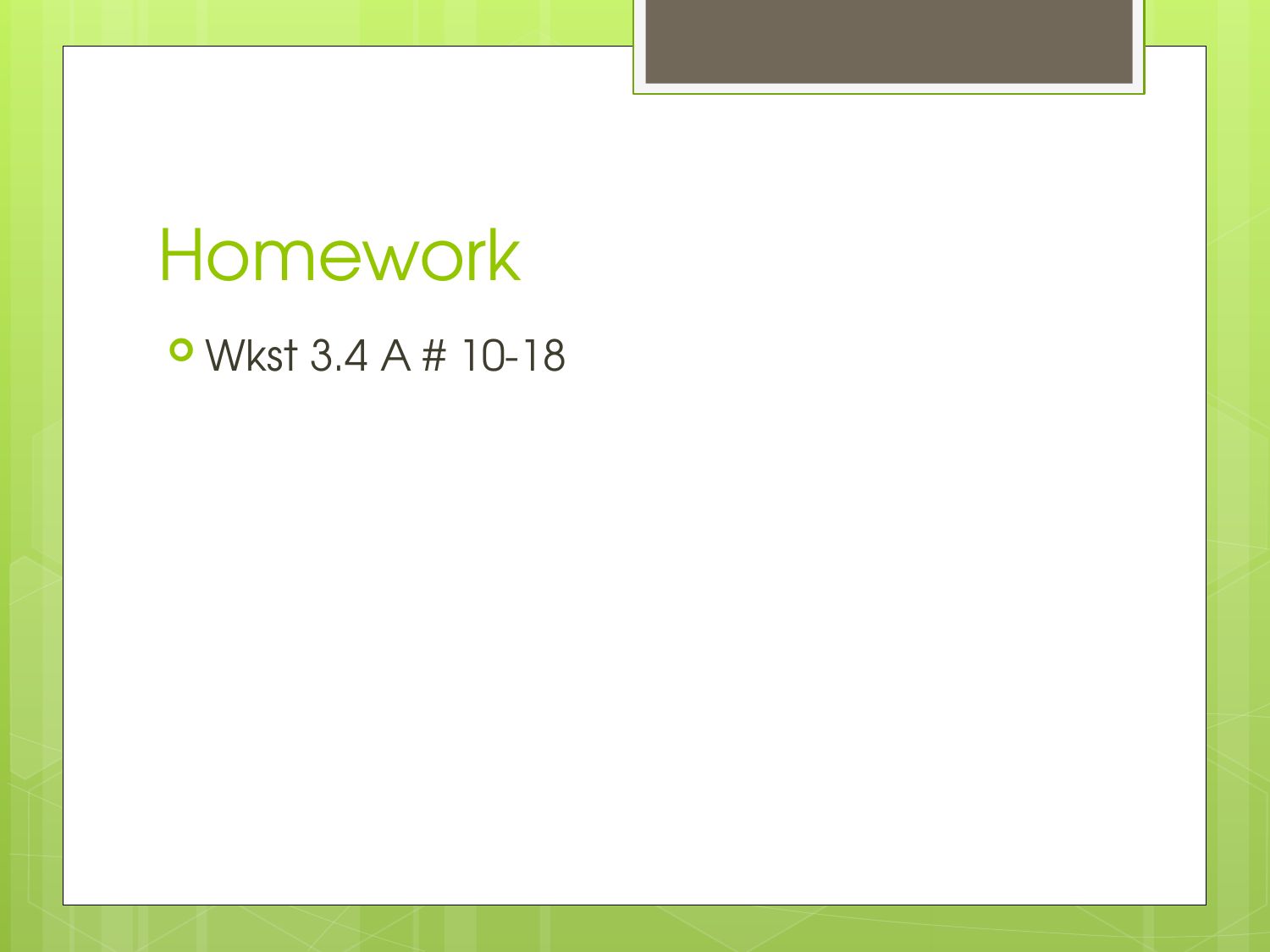

# Homework
Wkst 3.4 A # 10-18